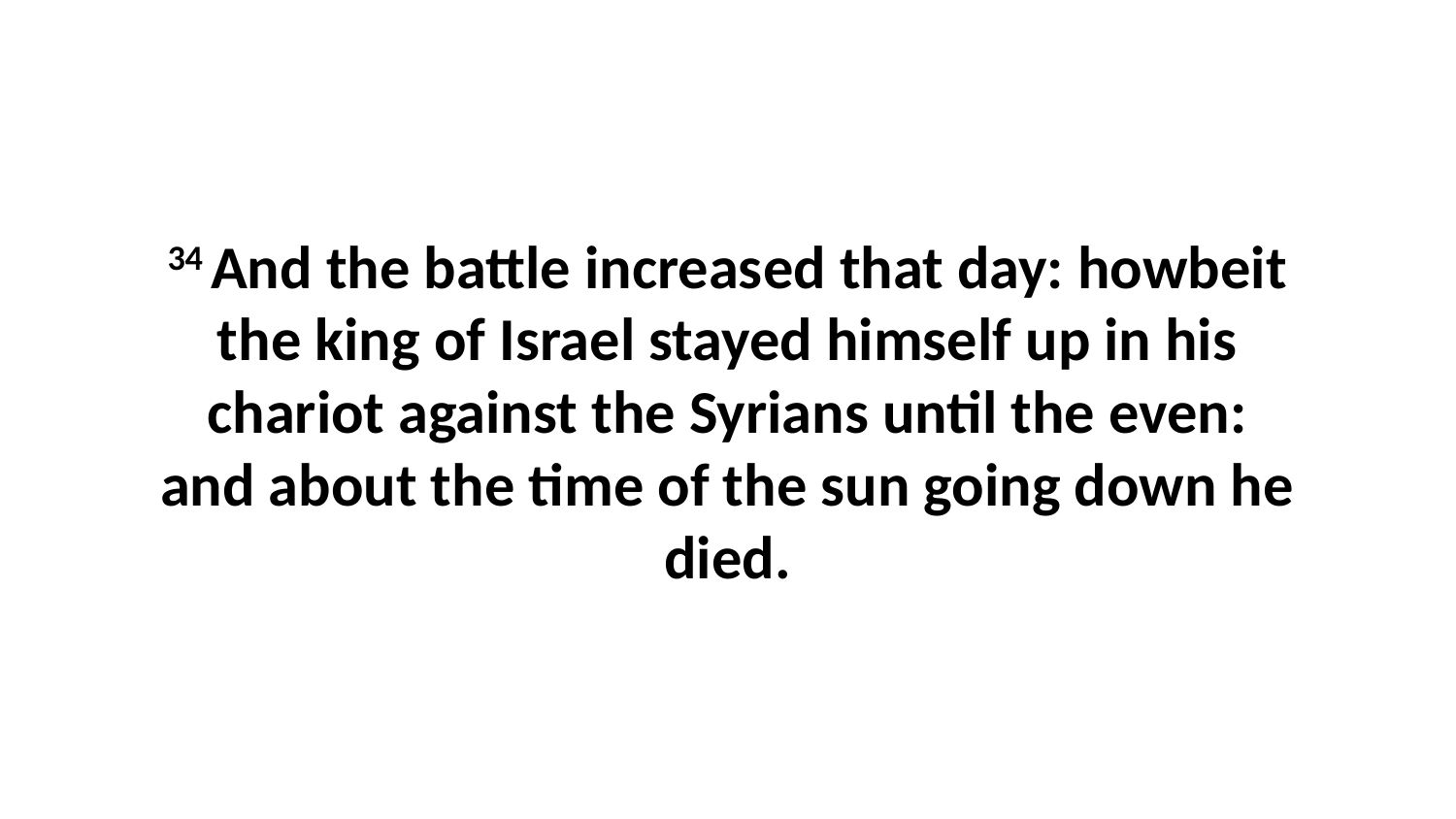

34 And the battle increased that day: howbeit the king of Israel stayed himself up in his chariot against the Syrians until the even: and about the time of the sun going down he died.